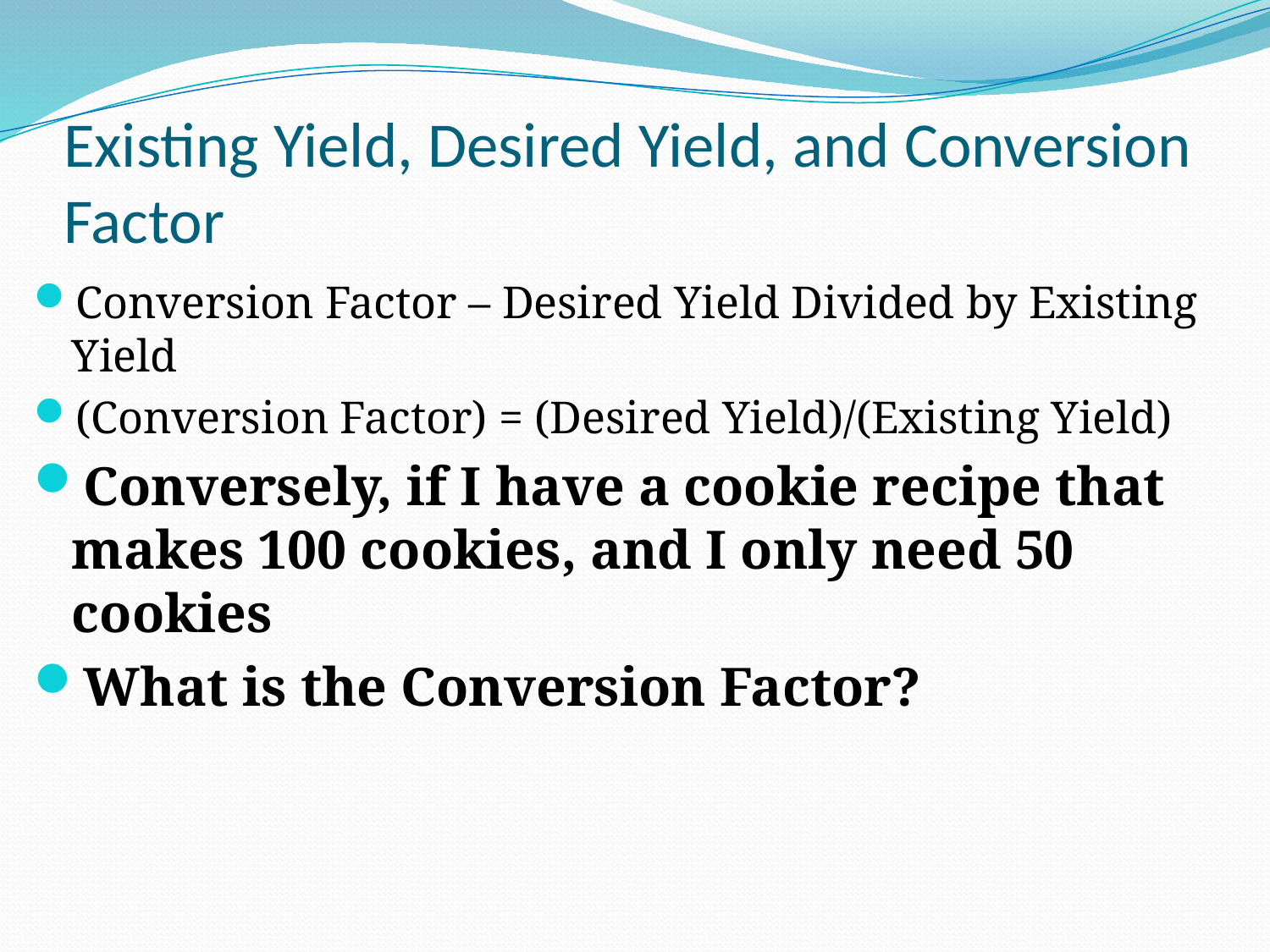

# Existing Yield, Desired Yield, and Conversion Factor
Conversion Factor – Desired Yield Divided by Existing Yield
(Conversion Factor) = (Desired Yield)/(Existing Yield)
Conversely, if I have a cookie recipe that makes 100 cookies, and I only need 50 cookies
What is the Conversion Factor?